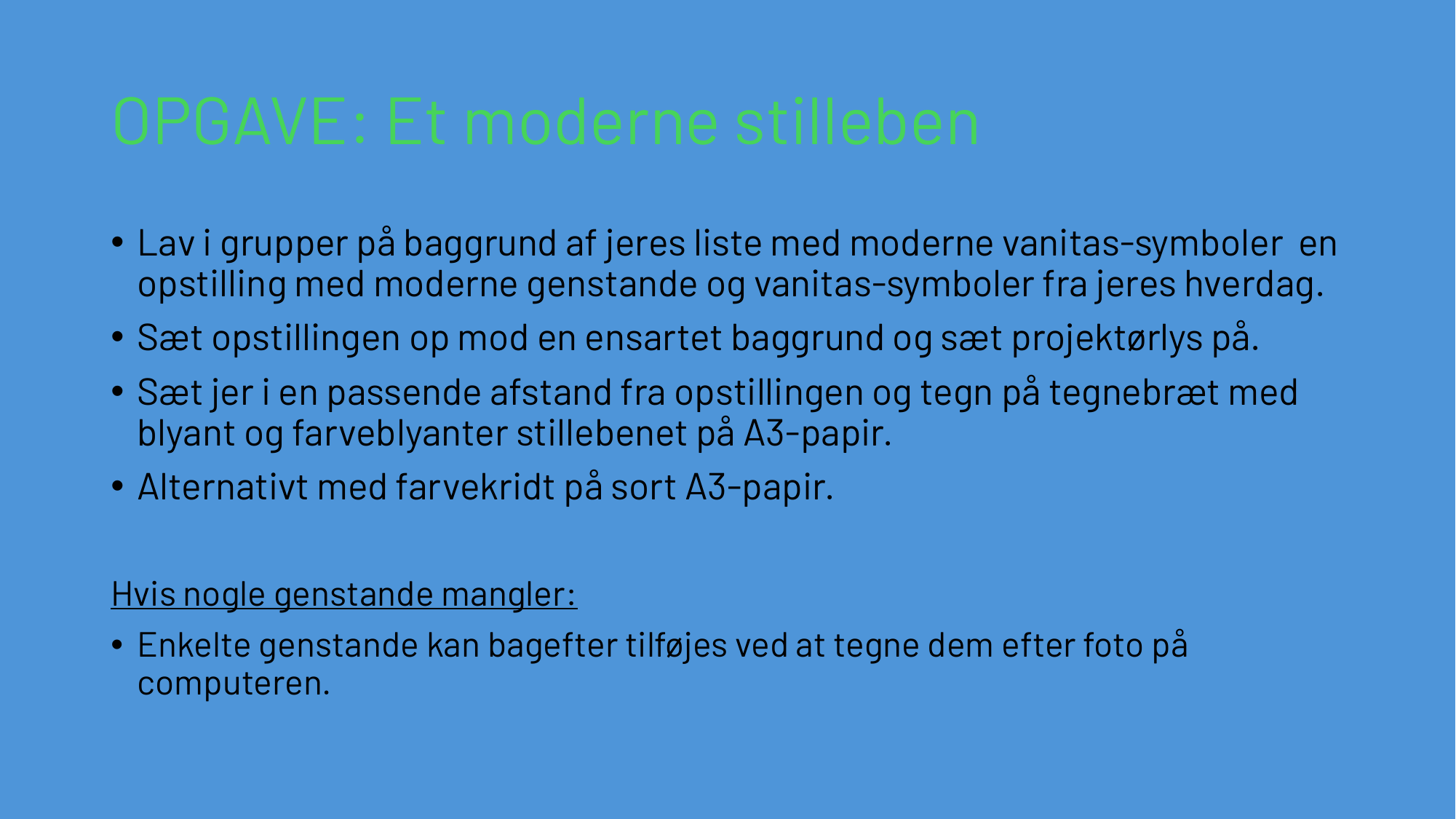

# OPGAVE: Et moderne stilleben
Lav i grupper på baggrund af jeres liste med moderne vanitas-symboler  en opstilling med moderne genstande og vanitas-symboler fra jeres hverdag.
Sæt opstillingen op mod en ensartet baggrund og sæt projektørlys på.
Sæt jer i en passende afstand fra opstillingen og tegn på tegnebræt med blyant og farveblyanter stillebenet på A3-papir.
Alternativt med farvekridt på sort A3-papir.

Hvis nogle genstande mangler:
Enkelte genstande kan bagefter tilføjes ved at tegne dem efter foto på computeren.